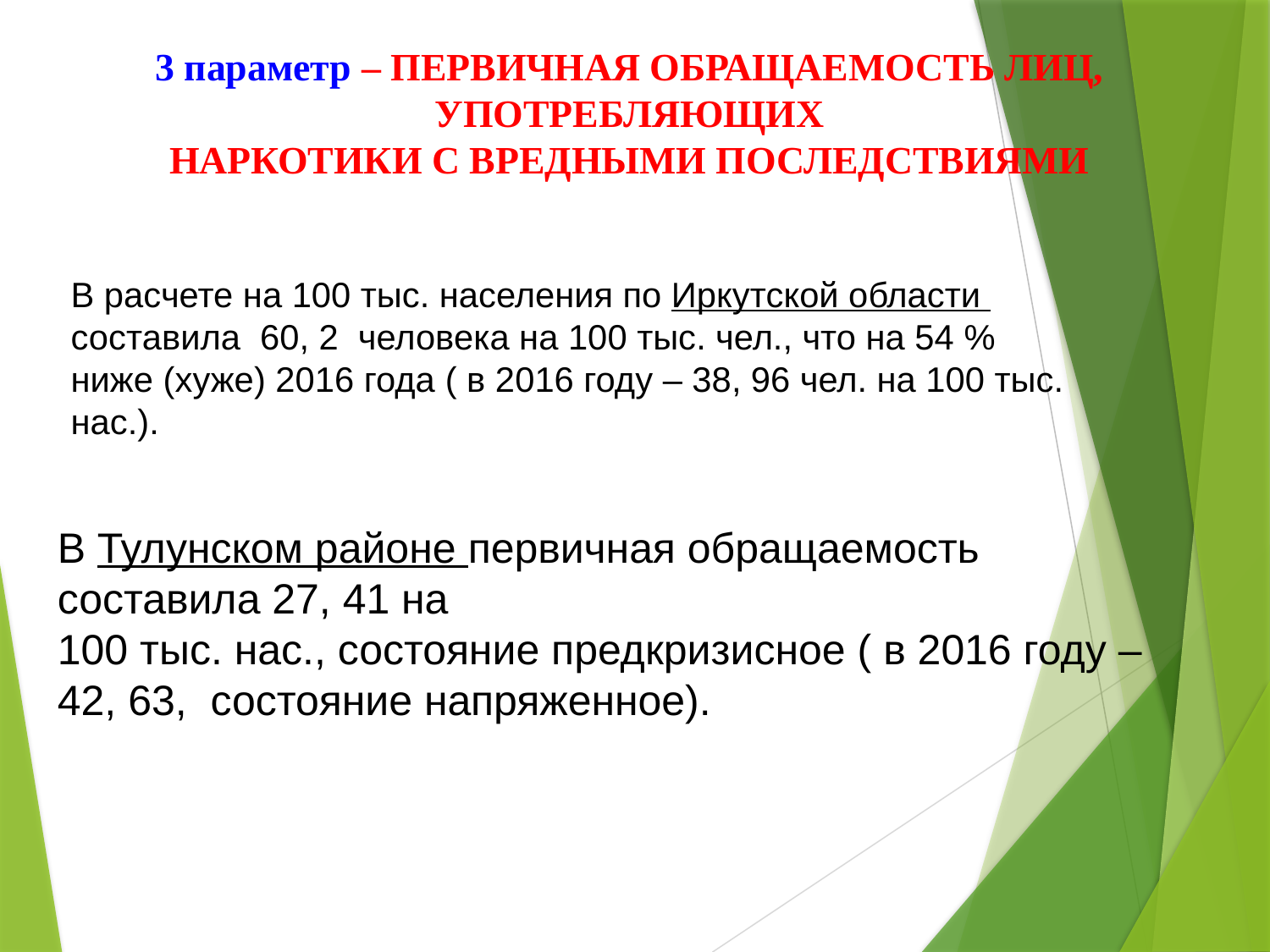

3 параметр – ПЕРВИЧНАЯ ОБРАЩАЕМОСТЬ ЛИЦ, УПОТРЕБЛЯЮЩИХ
НАРКОТИКИ С ВРЕДНЫМИ ПОСЛЕДСТВИЯМИ
В расчете на 100 тыс. населения по Иркутской области
составила  60, 2  человека на 100 тыс. чел., что на 54 %
ниже (хуже) 2016 года ( в 2016 году – 38, 96 чел. на 100 тыс.
нас.).
В Тулунском районе первичная обращаемость составила 27, 41 на
100 тыс. нас., состояние предкризисное ( в 2016 году – 42, 63,  состояние напряженное).